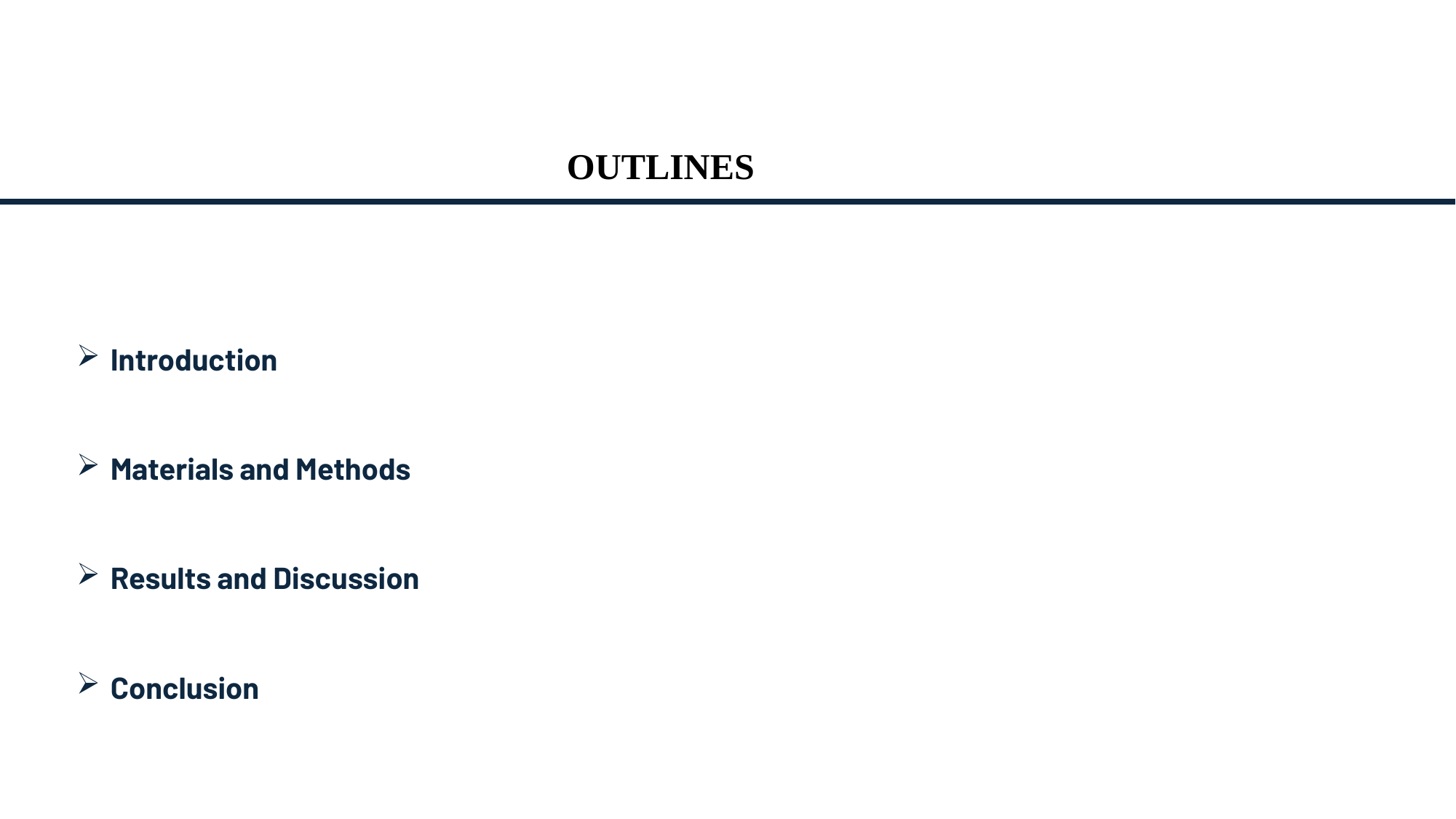

OUTLINES
Introduction
Materials and Methods
Results and Discussion
Conclusion